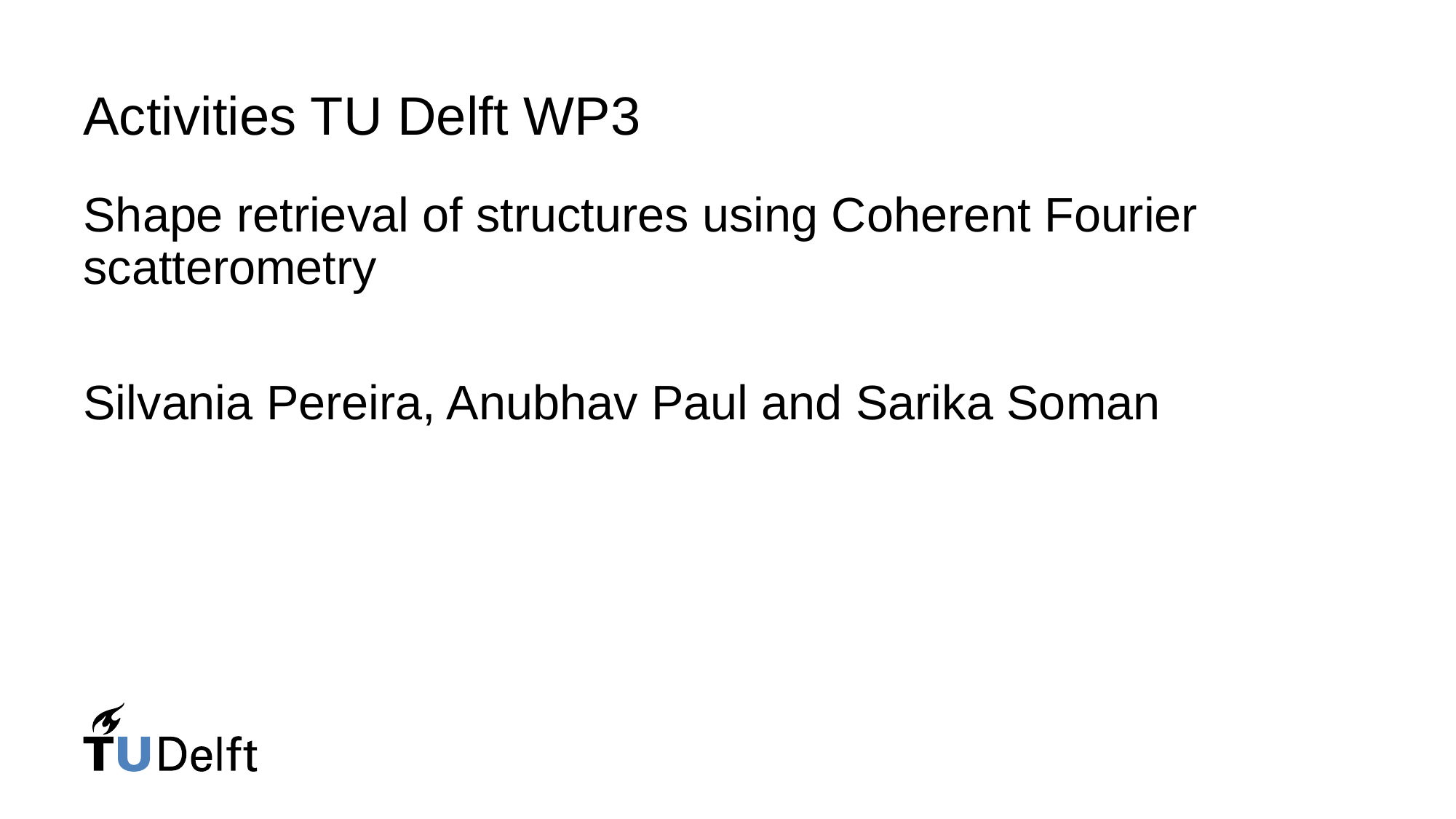

# Activities TU Delft WP3
Shape retrieval of structures using Coherent Fourier scatterometry

Silvania Pereira, Anubhav Paul and Sarika Soman